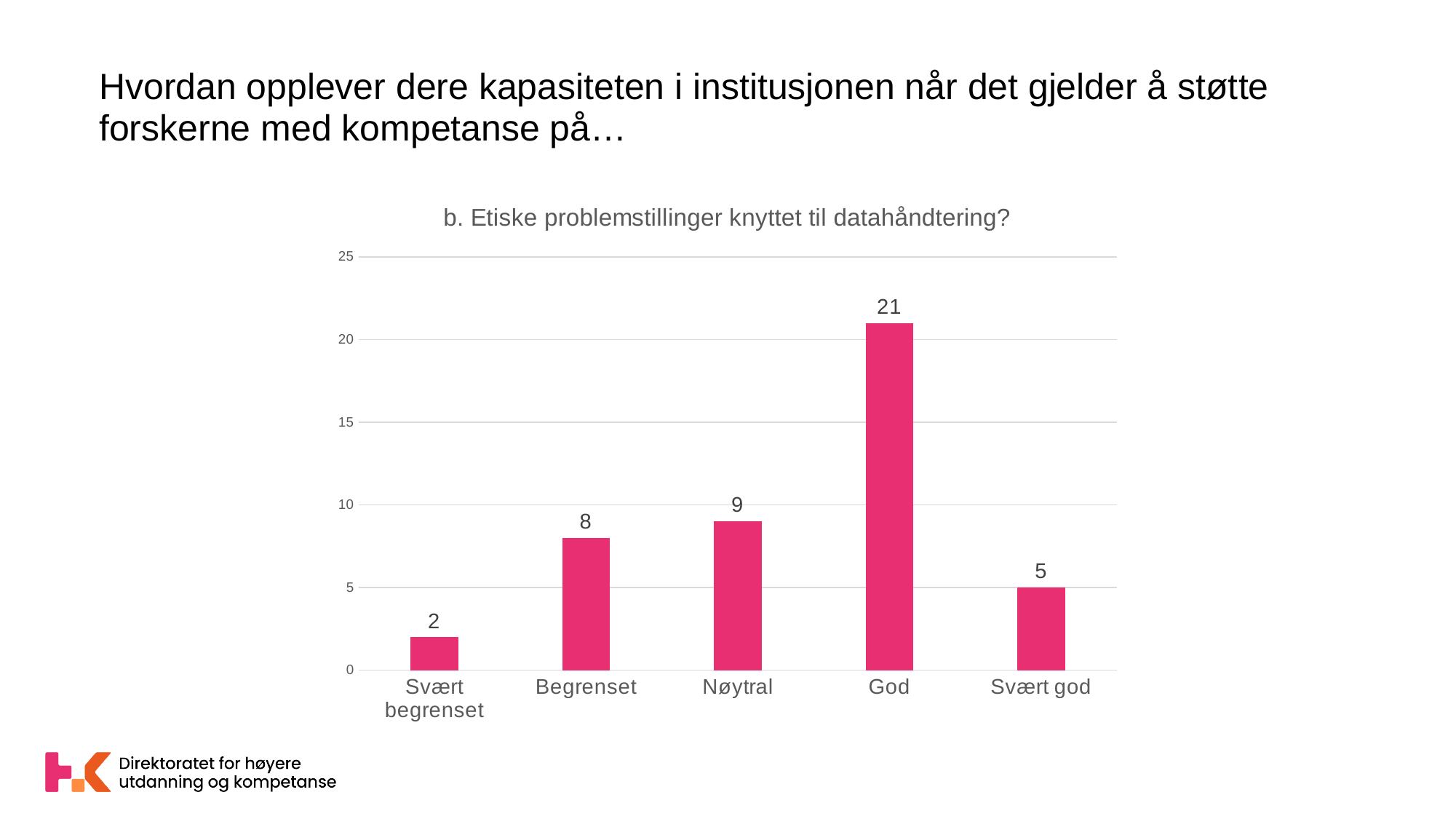

# Hvordan opplever dere kapasiteten i institusjonen når det gjelder å støtte forskerne med kompetanse på…

### Chart: b. Etiske problemstillinger knyttet til datahåndtering?

| Category |  |
|---|---|
| Svært begrenset | 2.0 |
| Begrenset | 8.0 |
| Nøytral | 9.0 |
| God | 21.0 |
| Svært god | 5.0 |